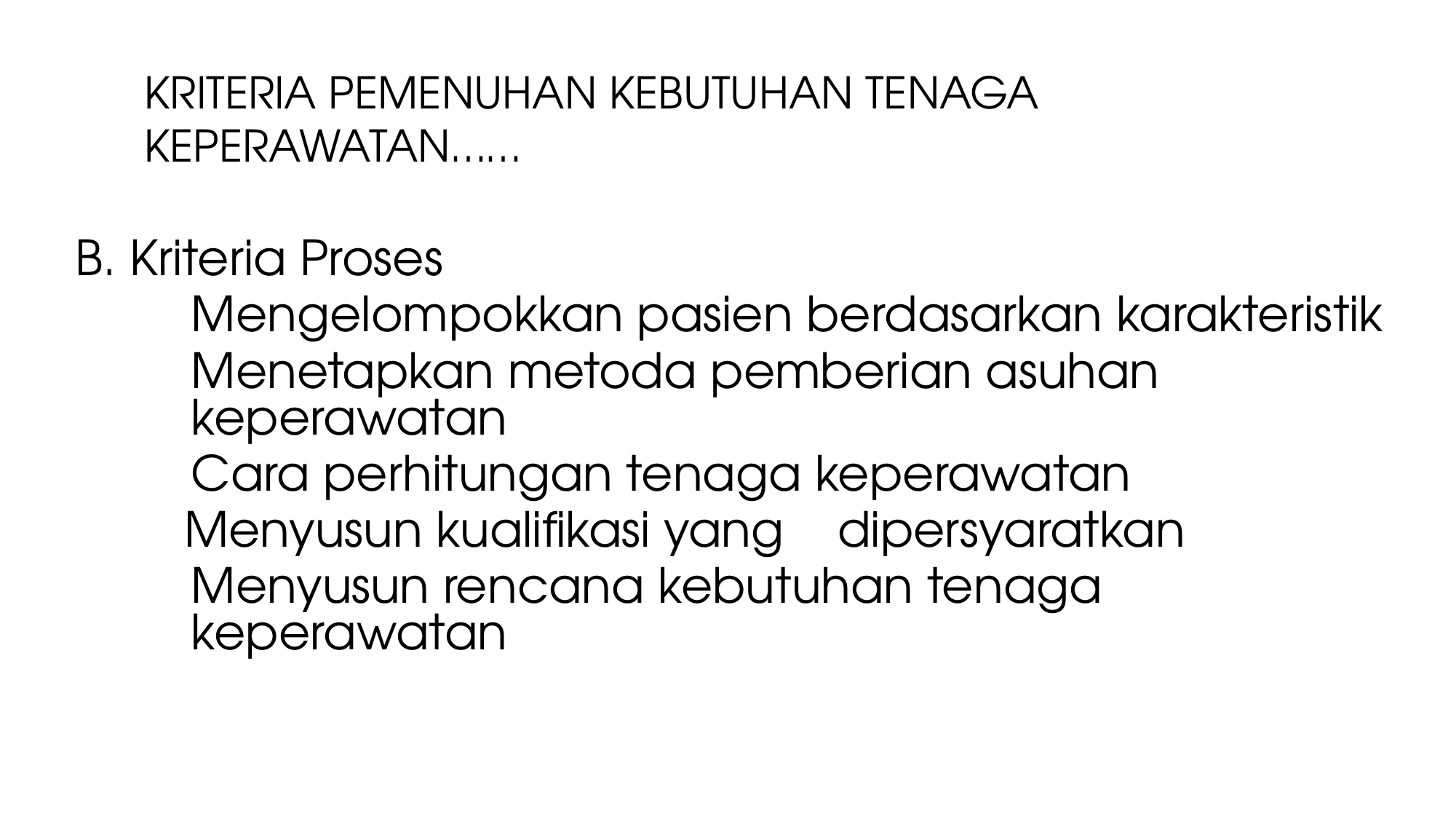

# KRITERIA PEMENUHAN KEBUTUHAN TENAGA KEPERAWATAN……
B. Kriteria Proses
Mengelompokkan pasien berdasarkan karakteristik
Menetapkan metoda pemberian asuhan keperawatan
Cara perhitungan tenaga keperawatan
Menyusun kualifikasi yang    dipersyaratkan
Menyusun rencana kebutuhan tenaga keperawatan